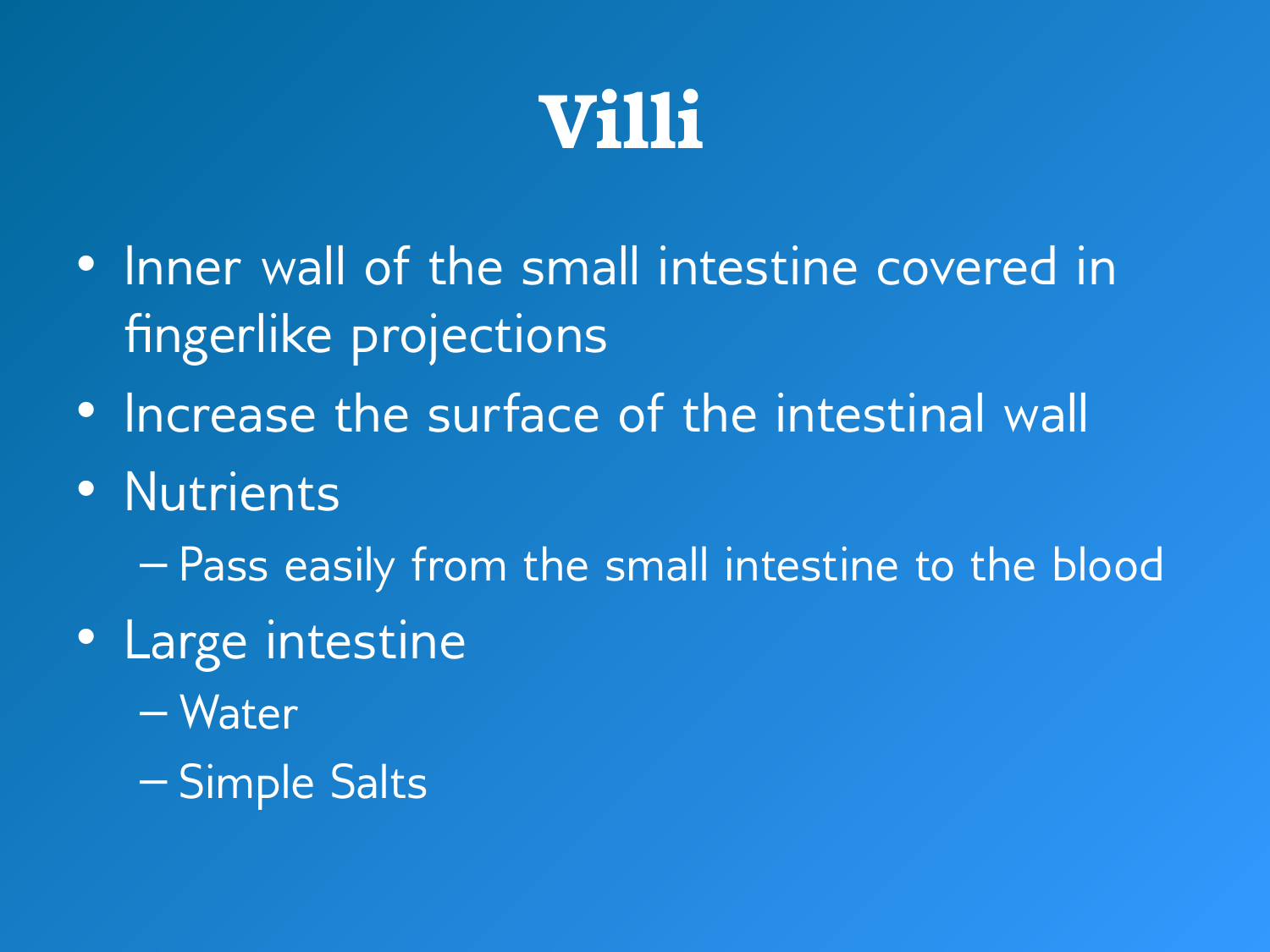

# Villi
Inner wall of the small intestine covered in fingerlike projections
Increase the surface of the intestinal wall
Nutrients
Pass easily from the small intestine to the blood
Large intestine
Water
Simple Salts